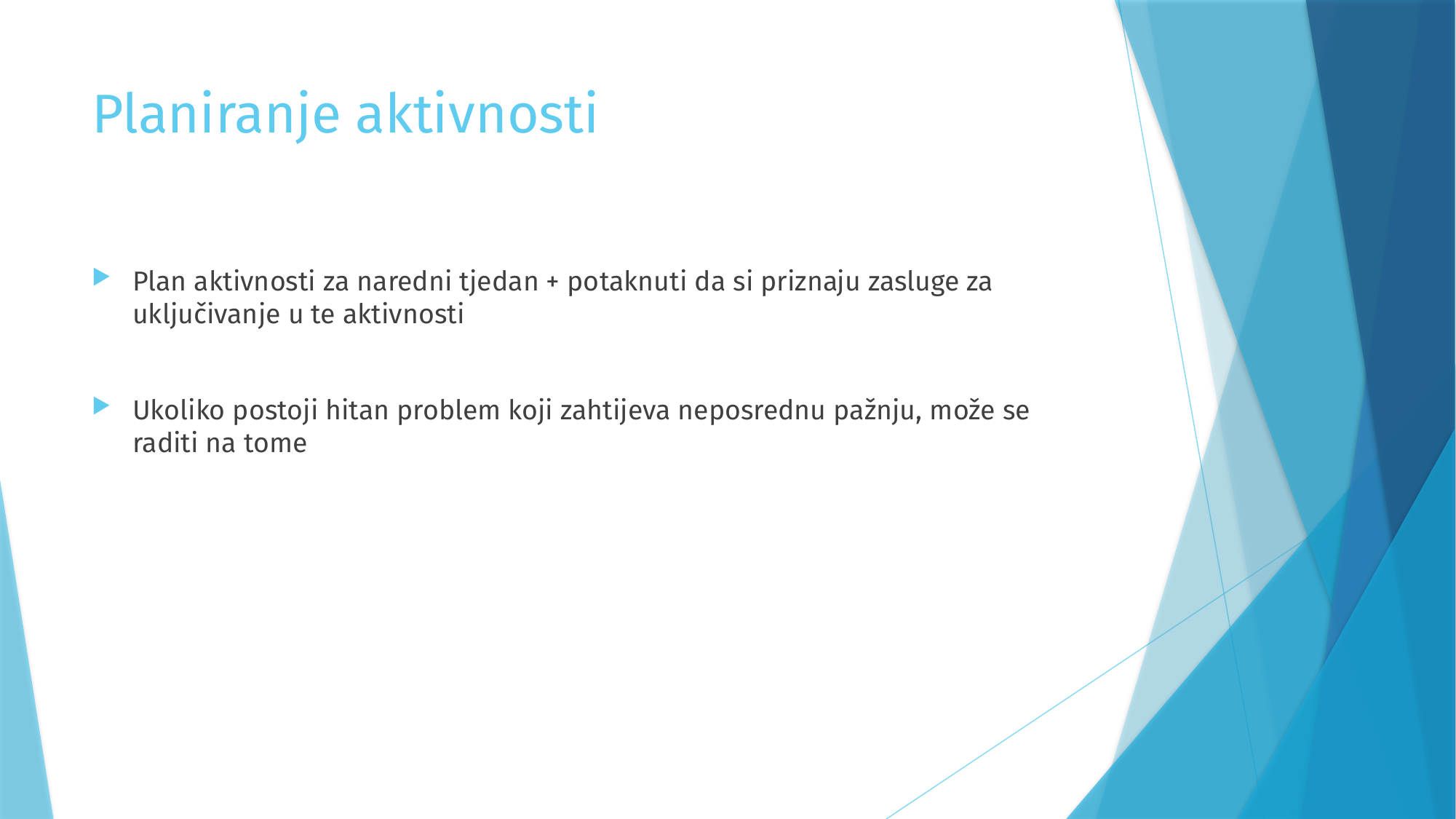

# Planiranje aktivnosti
Plan aktivnosti za naredni tjedan + potaknuti da si priznaju zasluge za uključivanje u te aktivnosti

Ukoliko postoji hitan problem koji zahtijeva neposrednu pažnju, može se raditi na tome